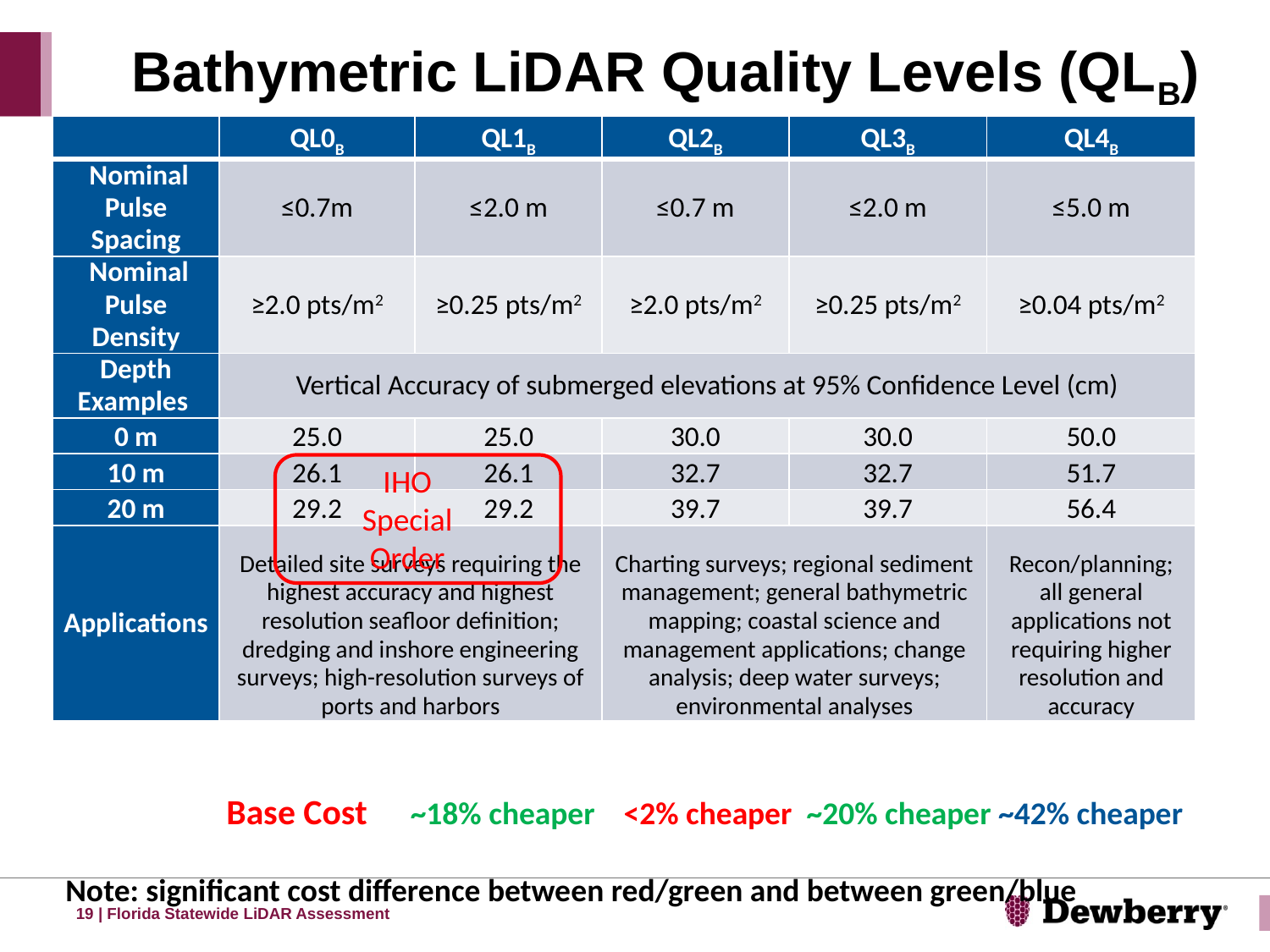

# Bathymetric LiDAR Quality Levels (QLB)
|  | QL0B | QL1B | QL2B | QL3B | QL4B |
| --- | --- | --- | --- | --- | --- |
| Nominal Pulse Spacing | ≤0.7m | ≤2.0 m | ≤0.7 m | ≤2.0 m | ≤5.0 m |
| Nominal Pulse Density | ≥2.0 pts/m2 | ≥0.25 pts/m2 | ≥2.0 pts/m2 | ≥0.25 pts/m2 | ≥0.04 pts/m2 |
| Depth Examples | Vertical Accuracy of submerged elevations at 95% Confidence Level (cm) |  |  |  |  |
| 0 m | 25.0 | 25.0 | 30.0 | 30.0 | 50.0 |
| 10 m | 26.1 | 26.1 | 32.7 | 32.7 | 51.7 |
| 20 m | 29.2 | 29.2 | 39.7 | 39.7 | 56.4 |
| Applications | Detailed site surveys requiring the highest accuracy and highest resolution seafloor definition; dredging and inshore engineering surveys; high-resolution surveys of ports and harbors |  | Charting surveys; regional sediment management; general bathymetric mapping; coastal science and management applications; change analysis; deep water surveys; environmental analyses |  | Recon/planning; all general applications not requiring higher resolution and accuracy |

IHO Special Order
                    Base Cost      ~18% cheaper    <2% cheaper  ~20% cheaper ~42% cheaper
Note: significant cost difference between red/green and between green/blue
19 | Florida Statewide LiDAR Assessment